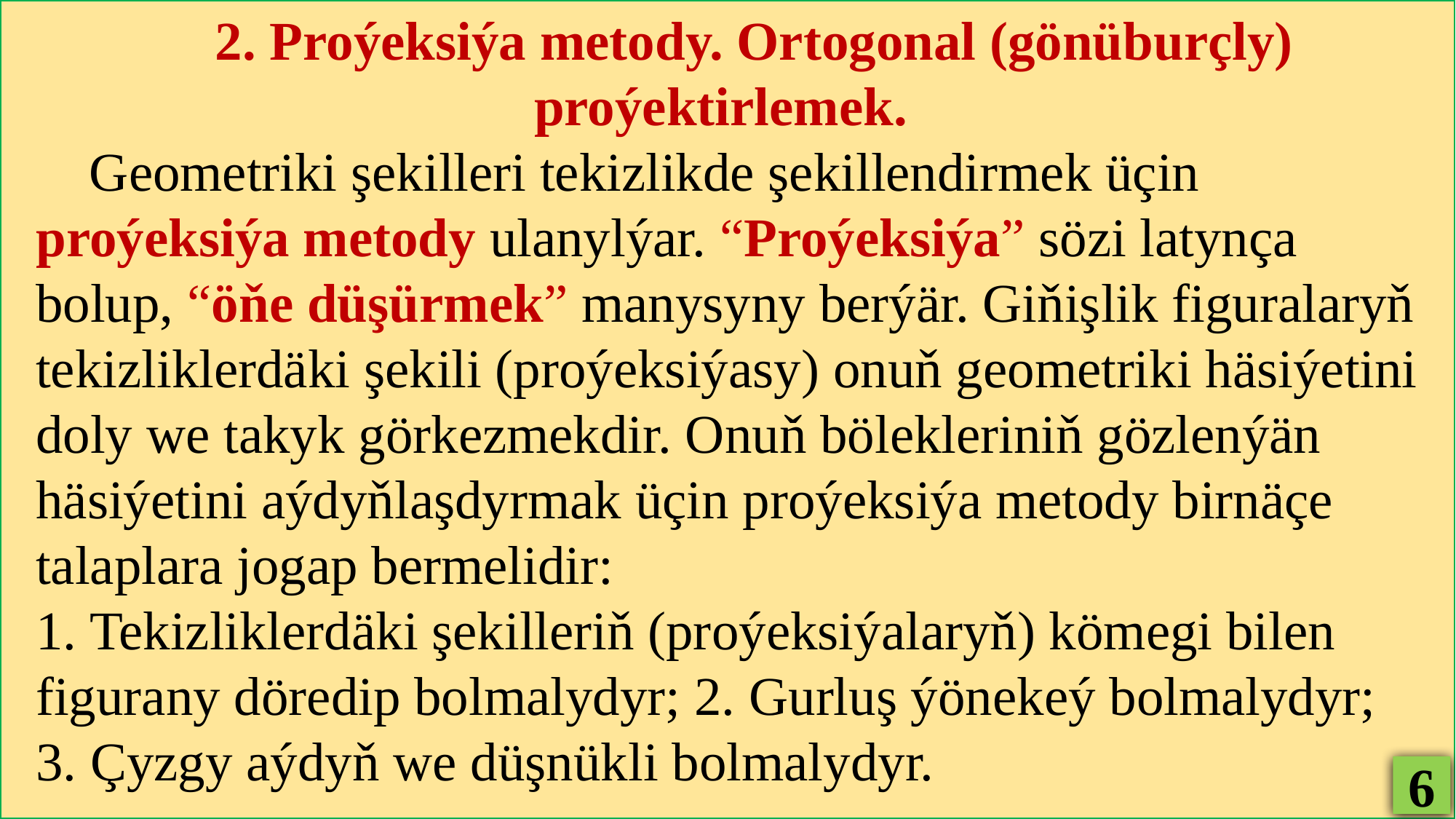

2. Proýeksiýa metody. Ortogonal (gönüburçly) proýektirlemek.
Geometriki şekilleri tekizlikde şekillendirmek üçin proýeksiýa metody ulanylýar. “Proýeksiýa” sözi latynça bolup, “öňe düşürmek” manysyny berýär. Giňişlik figuralaryň tekizliklerdäki şekili (proýeksiýasy) onuň geometriki häsiýetini doly we takyk görkezmekdir. Onuň bölekleriniň gözlenýän häsiýetini aýdyňlaşdyrmak üçin proýeksiýa metody birnäçe talaplara jogap bermelidir:
1. Tekizliklerdäki şekilleriň (proýeksiýalaryň) kömegi bilen figurany döredip bolmalydyr; 2. Gurluş ýönekeý bolmalydyr;
3. Çyzgy aýdyň we düşnükli bolmalydyr.
6